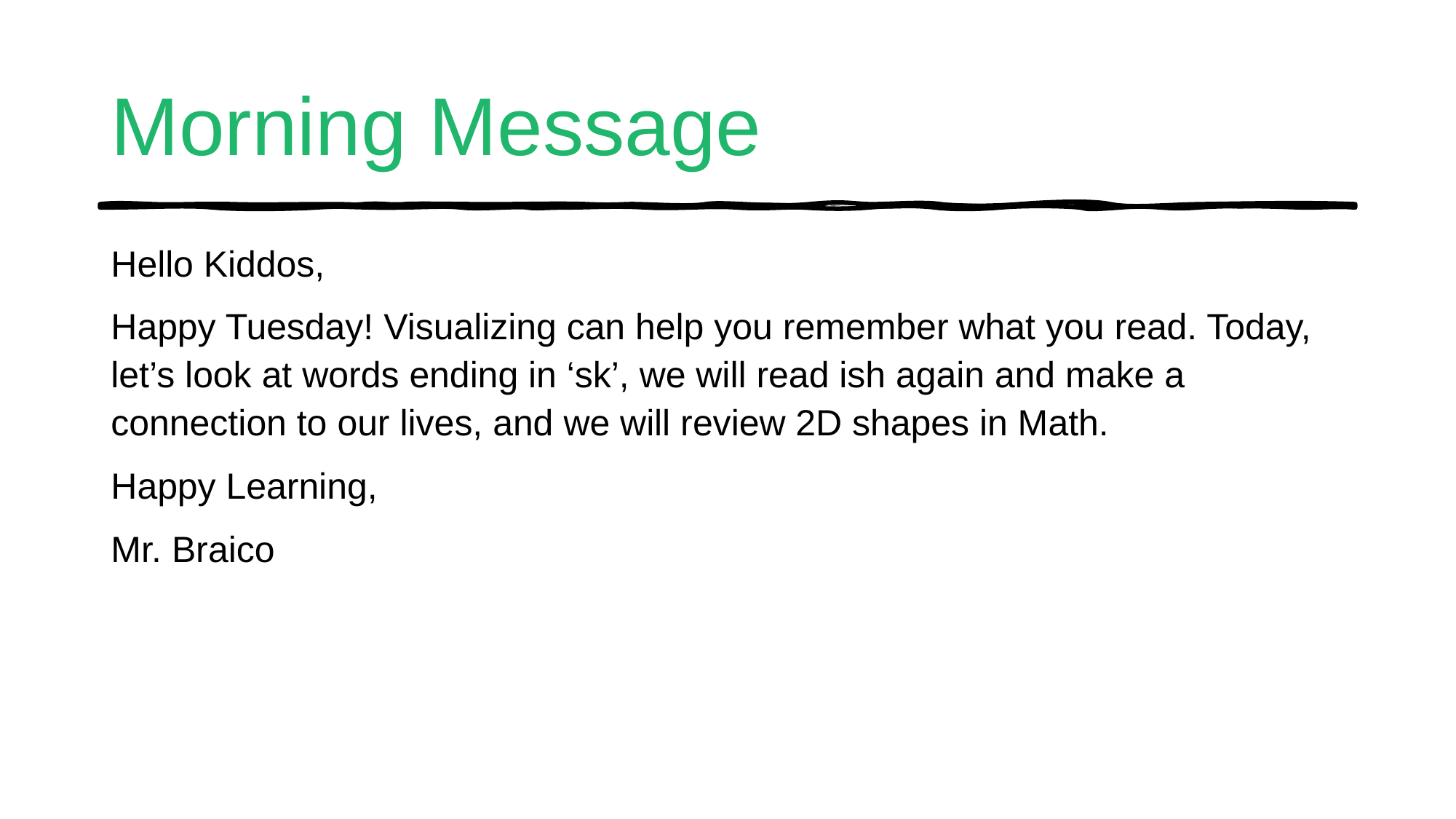

# Morning Message
Hello Kiddos,
Happy Tuesday! Visualizing can help you remember what you read. Today, let’s look at words ending in ‘sk’, we will read ish again and make a connection to our lives, and we will review 2D shapes in Math.
Happy Learning,
Mr. Braico